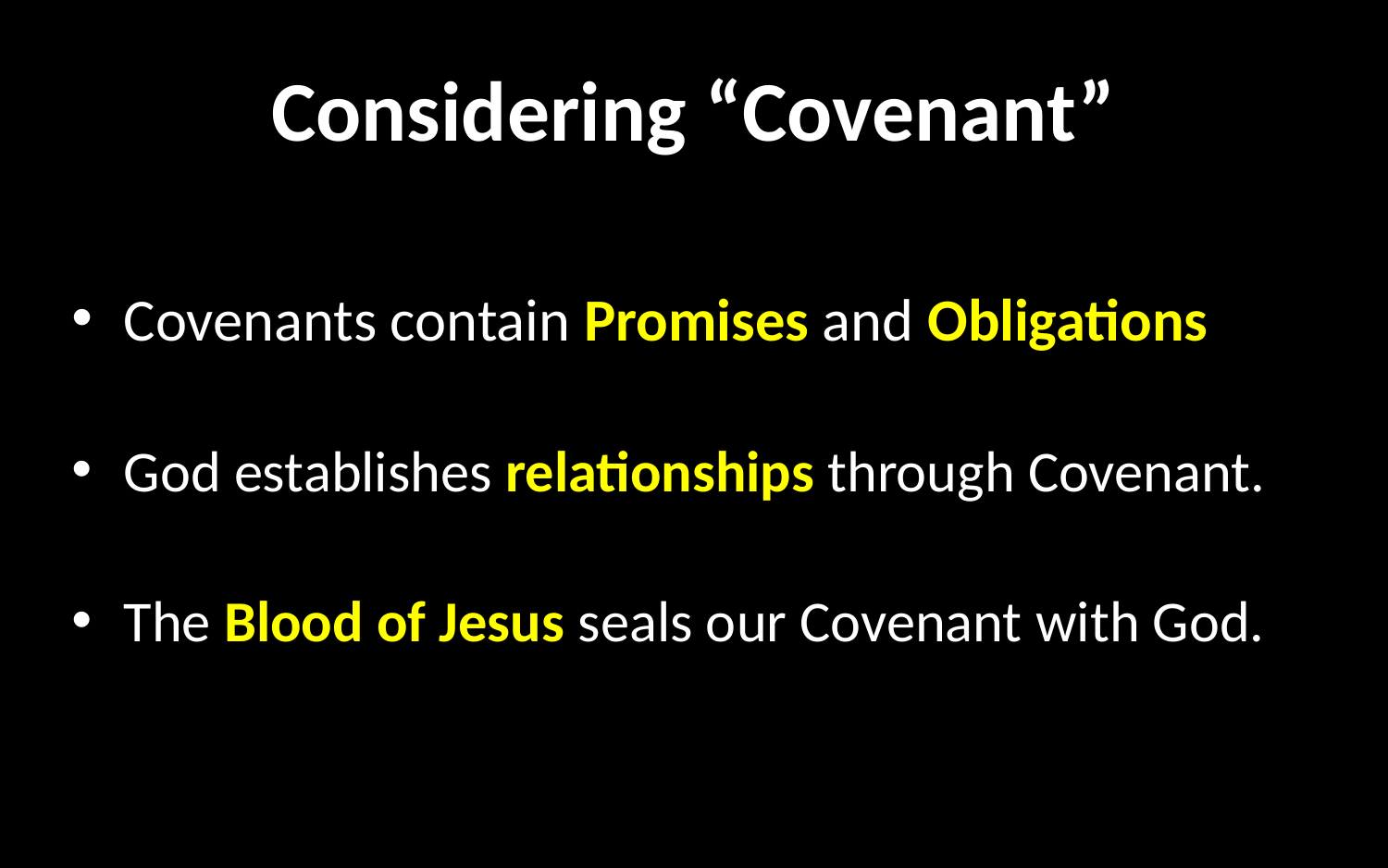

# Considering “Covenant”
Covenants contain Promises and Obligations
God establishes relationships through Covenant.
The Blood of Jesus seals our Covenant with God.